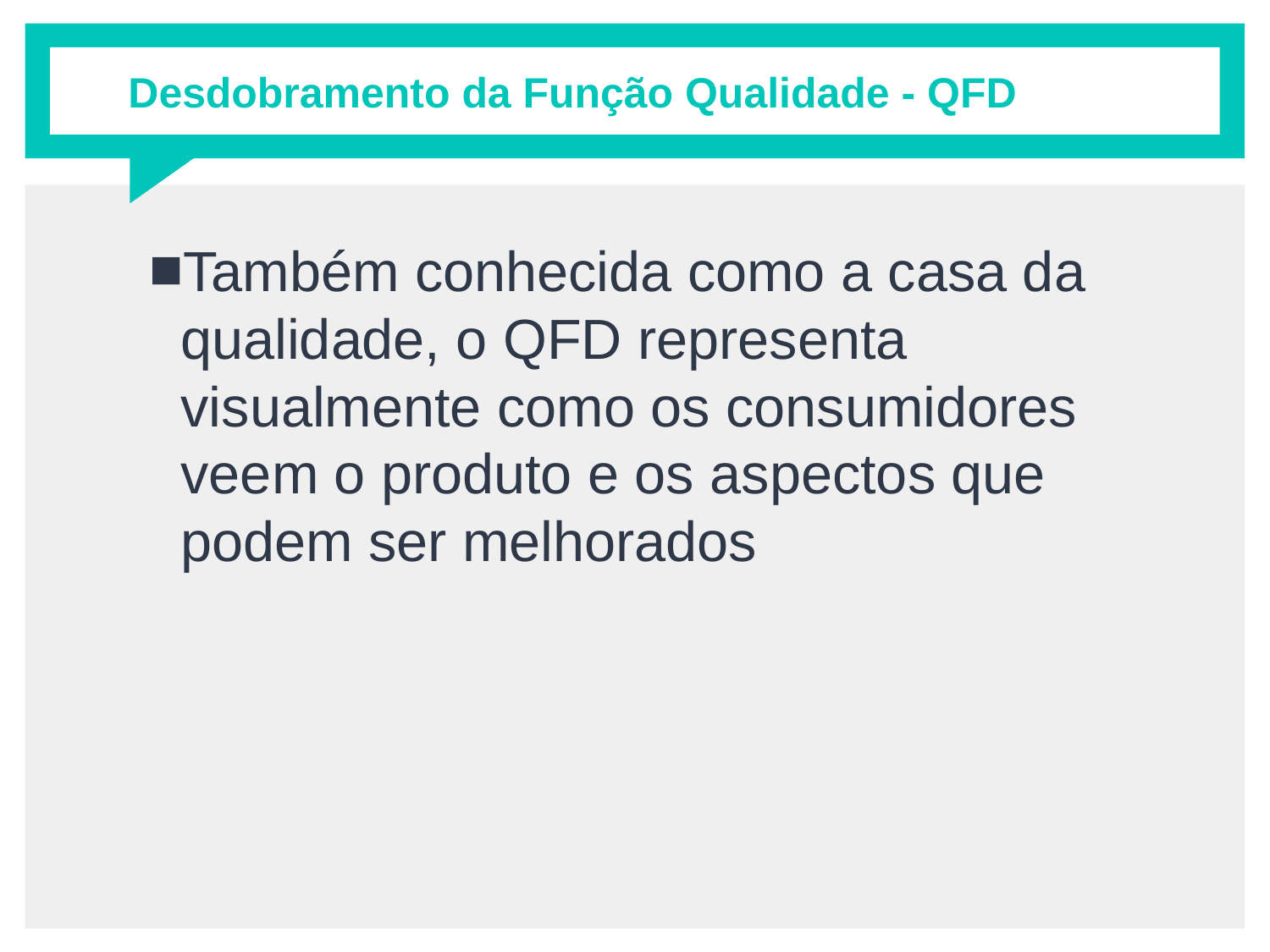

# Desdobramento da Função Qualidade - QFD
Também conhecida como a casa da qualidade, o QFD representa visualmente como os consumidores veem o produto e os aspectos que podem ser melhorados